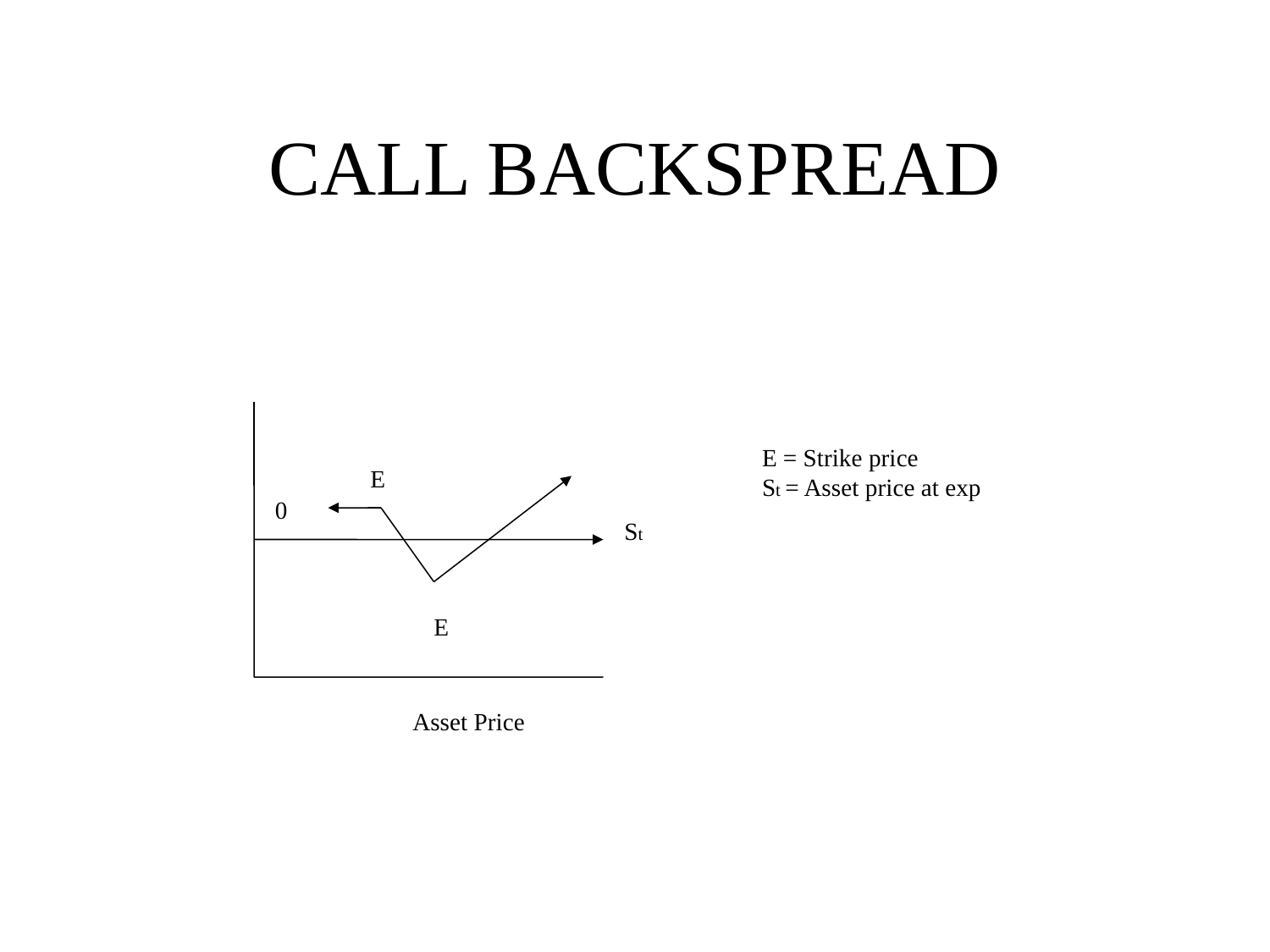

# CALL BACKSPREAD

E = Strike price
St = Asset price at exp
E

0

St

E

Asset Price